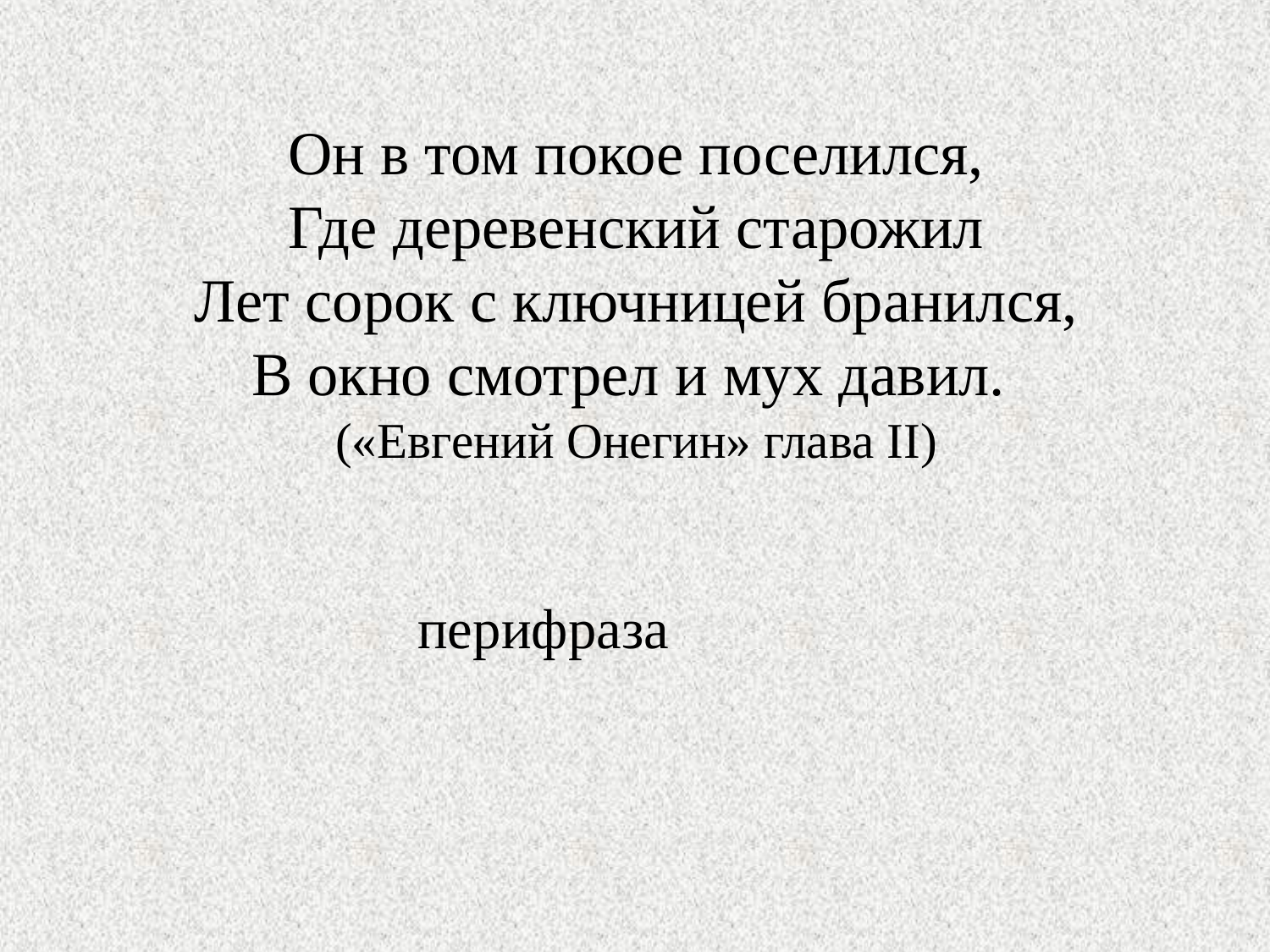

# Он в том покое поселился, Где деревенский старожил Лет сорок с ключницей бранился, В окно смотрел и мух давил.  («Евгений Онегин» глава II)
перифраза